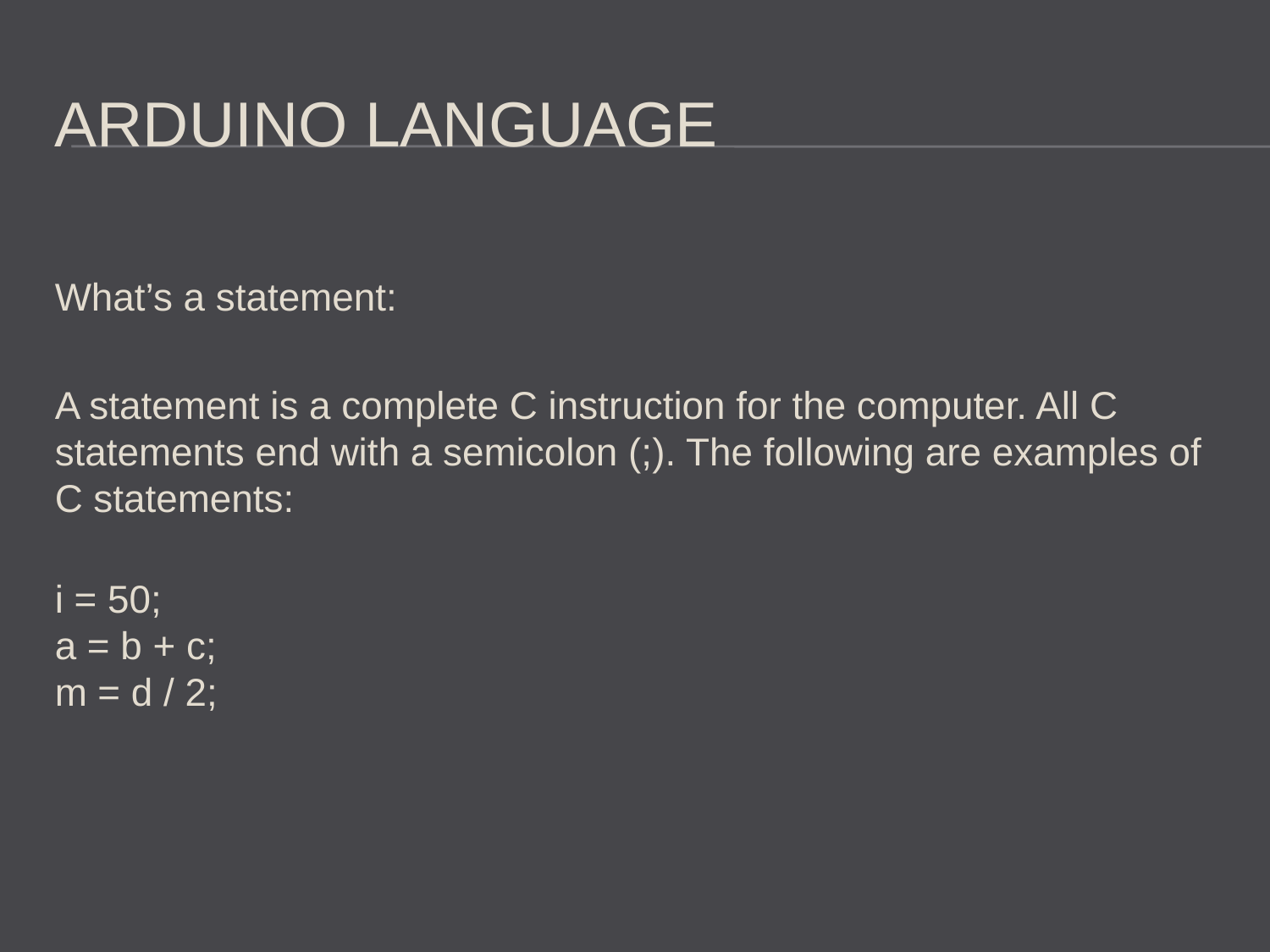

# Arduino Language
What’s a statement:

A statement is a complete C instruction for the computer. All C statements end with a semicolon (;). The following are examples of C statements:
i = 50;
a = b + c;
m = d / 2;